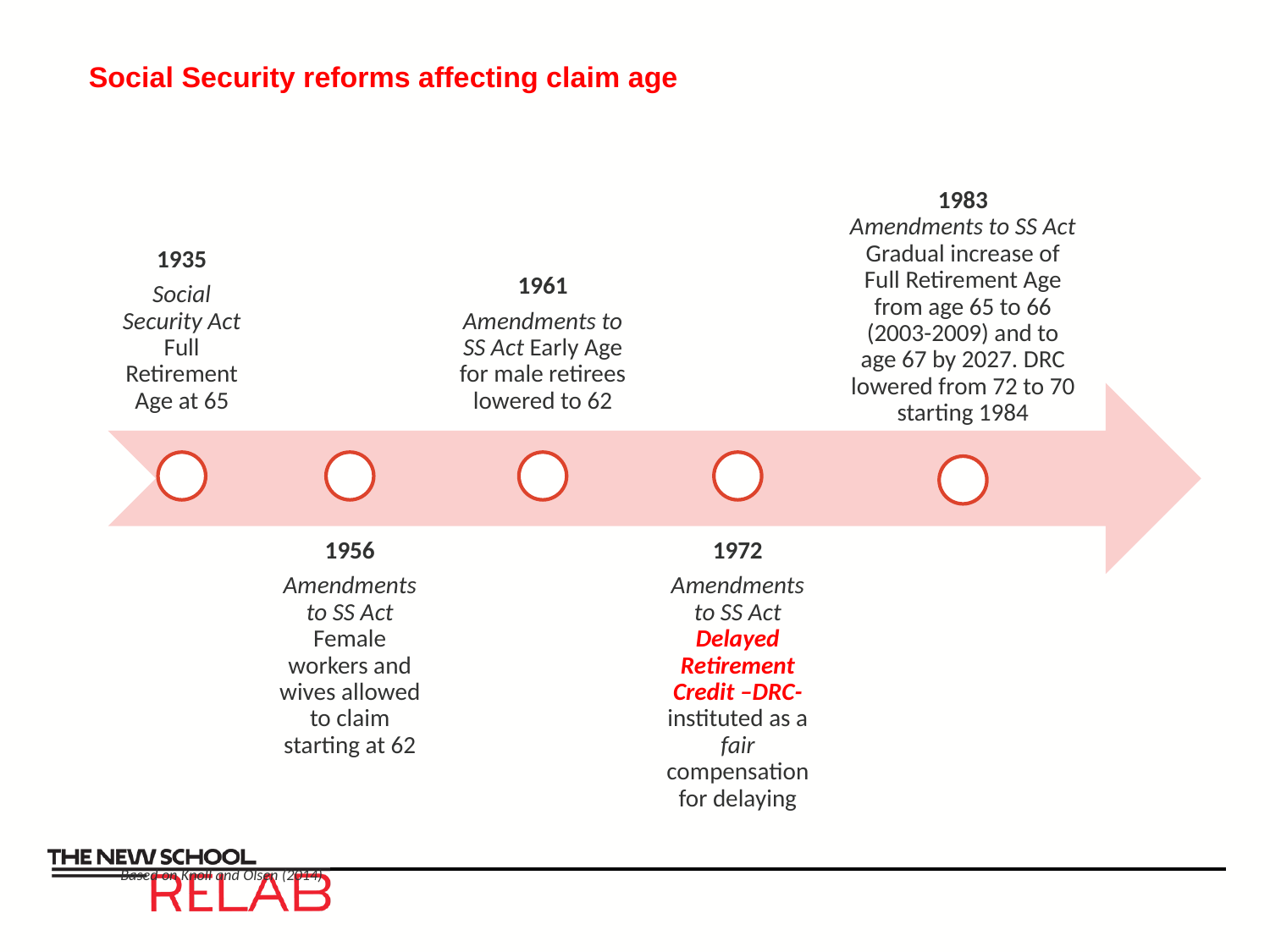

# Social Security reforms affecting claim age
1935
Social Security Act Full Retirement Age at 65
1956
Amendments to SS Act Female workers and wives allowed to claim starting at 62
1961
Amendments to SS Act Early Age for male retirees lowered to 62
1972
Amendments to SS Act Delayed Retirement Credit –DRC- instituted as a fair compensation for delaying
1983
Amendments to SS Act
Gradual increase of Full Retirement Age from age 65 to 66 (2003-2009) and to age 67 by 2027. DRC lowered from 72 to 70 starting 1984
Based on Knoll and Olsen (2014)